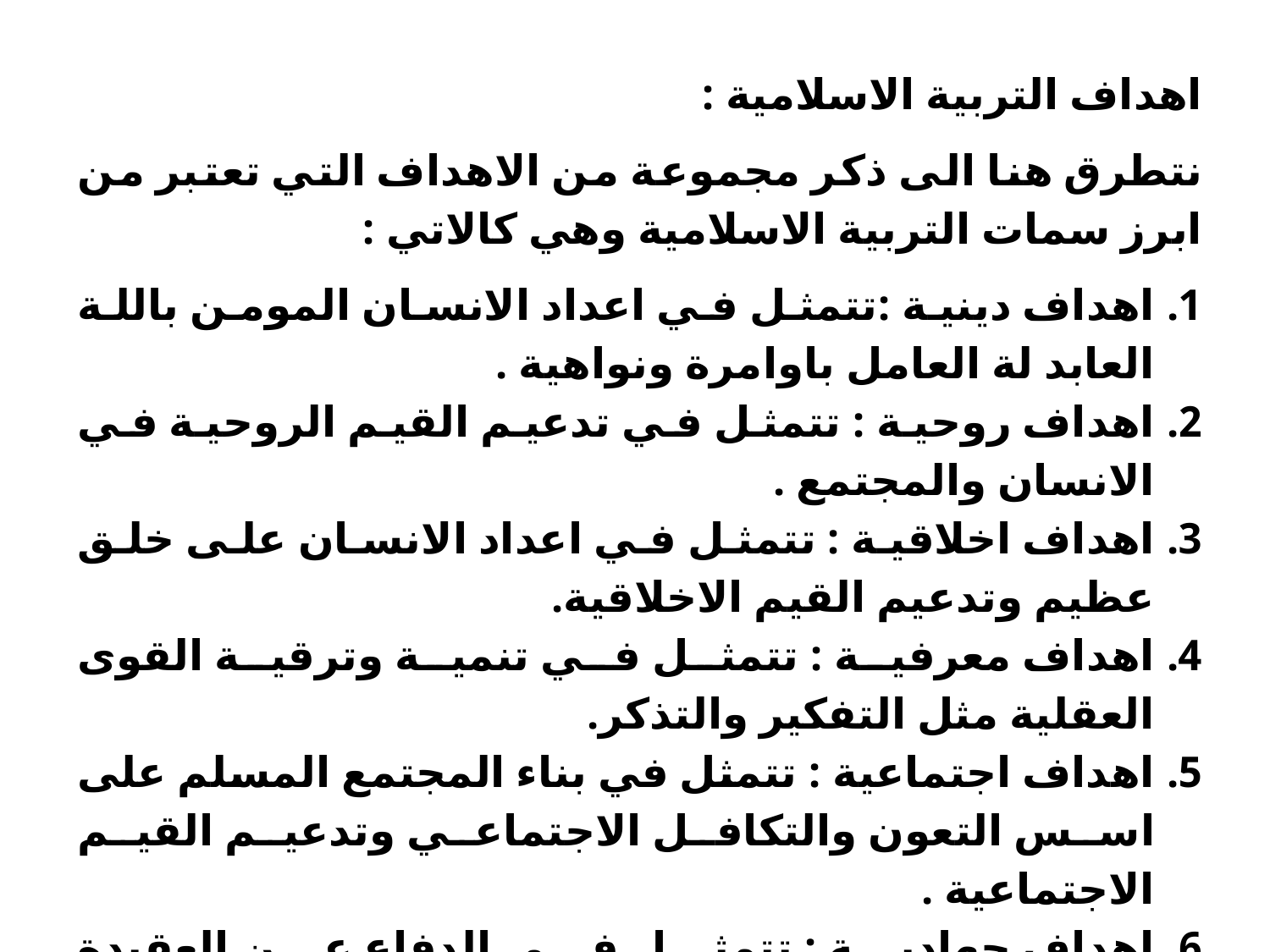

اهداف التربية الاسلامية :
نتطرق هنا الى ذكر مجموعة من الاهداف التي تعتبر من ابرز سمات التربية الاسلامية وهي كالاتي :
اهداف دينية :تتمثل في اعداد الانسان المومن باللة العابد لة العامل باوامرة ونواهية .
اهداف روحية : تتمثل في تدعيم القيم الروحية في الانسان والمجتمع .
اهداف اخلاقية : تتمثل في اعداد الانسان على خلق عظيم وتدعيم القيم الاخلاقية.
اهداف معرفية : تتمثل في تنمية وترقية القوى العقلية مثل التفكير والتذكر.
اهداف اجتماعية : تتمثل في بناء المجتمع المسلم على اسس التعون والتكافل الاجتماعي وتدعيم القيم الاجتماعية .
اهداف جهادية : تتمثل في الدفاع عن العقيدة الاسلامية واعداد الانسان جسميا وعسكريا.
اهداف جسمية : تتمثل بالنظافة والطهارة الجسدية.